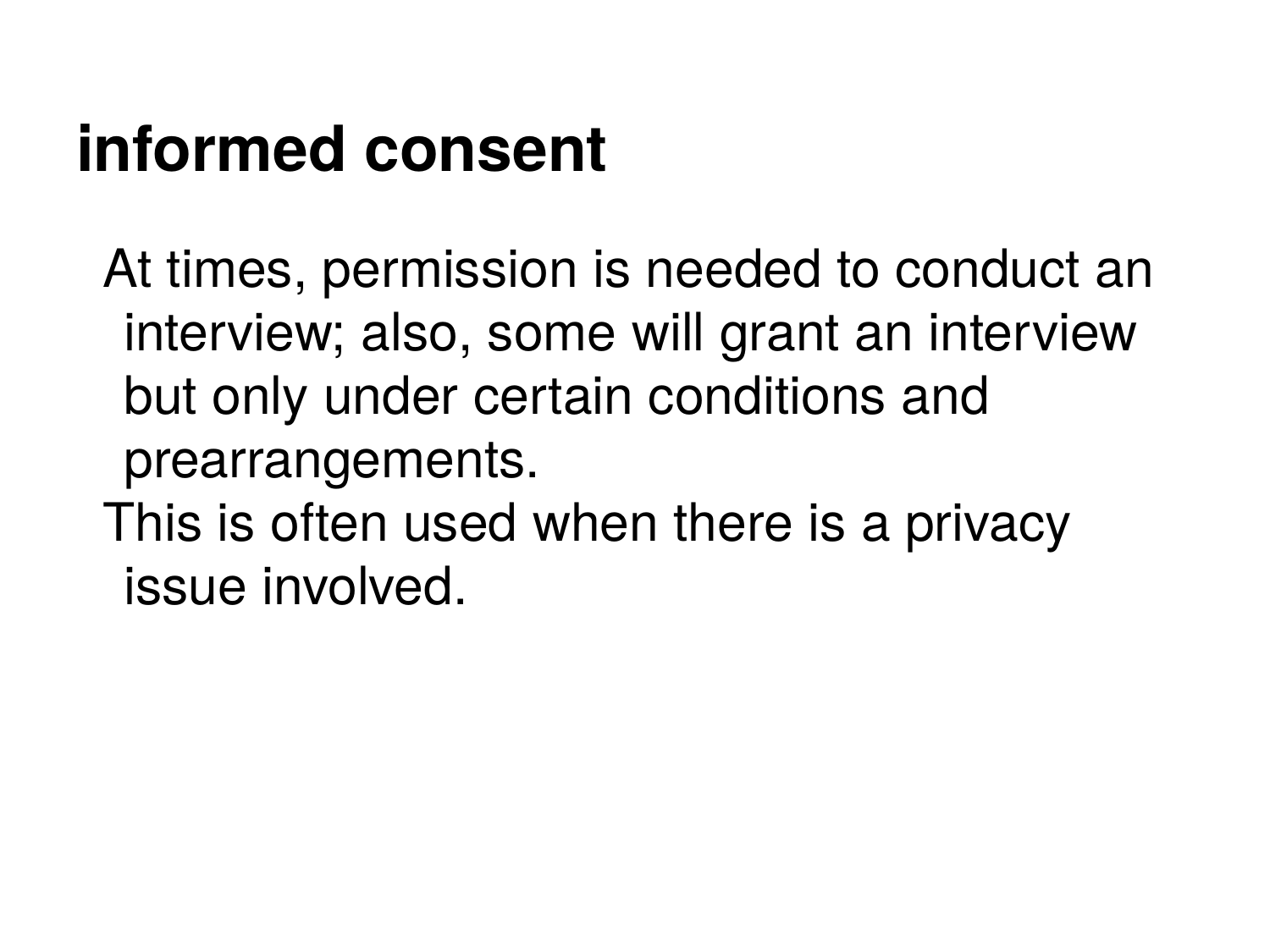

# informed consent
At times, permission is needed to conduct an interview; also, some will grant an interview but only under certain conditions and prearrangements.
This is often used when there is a privacy issue involved.